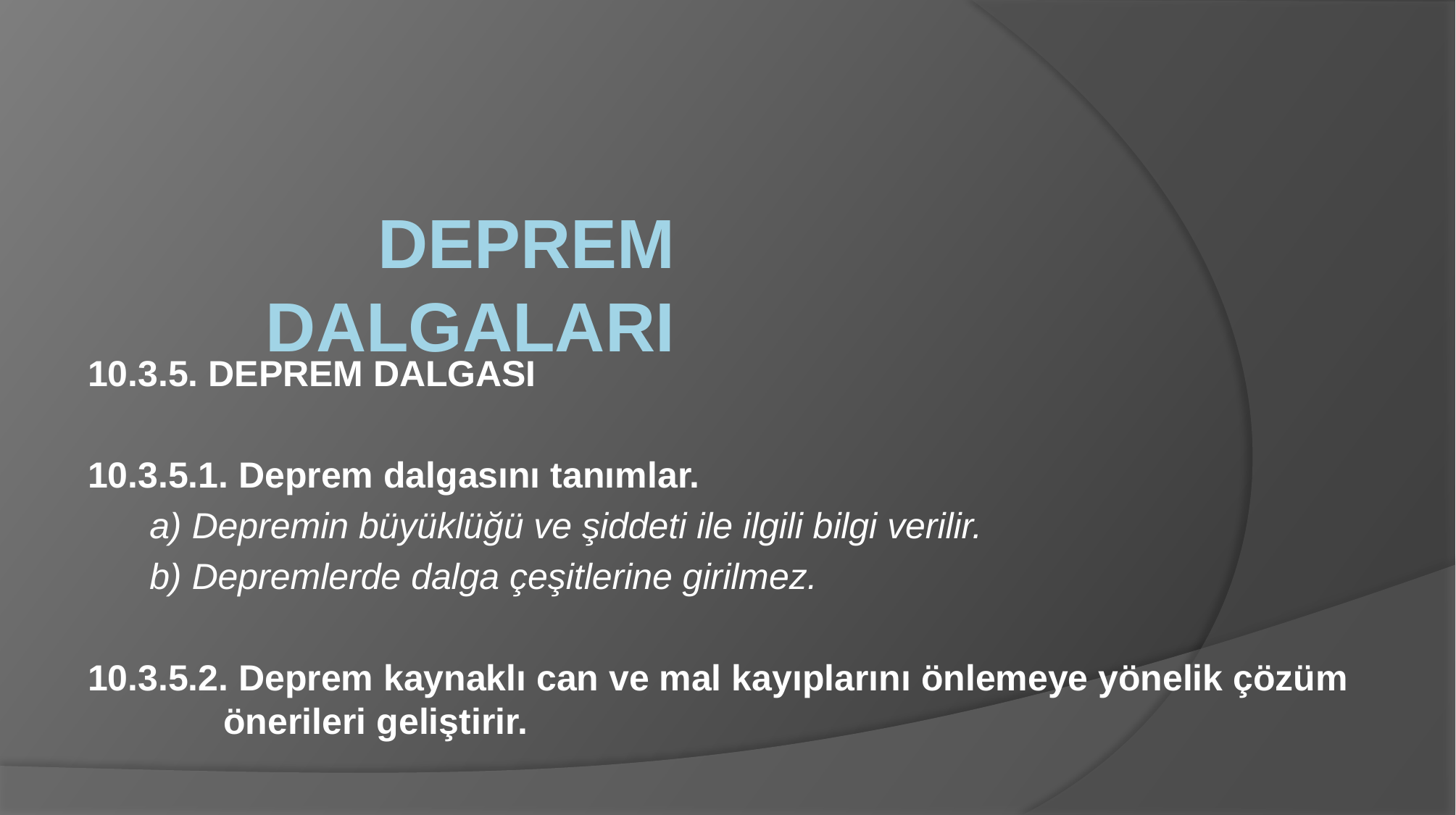

# DEPREM DALGALARI
10.3.5. DEPREM DALGASI

10.3.5.1. Deprem dalgasını tanımlar.
a) Depremin büyüklüğü ve şiddeti ile ilgili bilgi verilir.
b) Depremlerde dalga çeşitlerine girilmez.

10.3.5.2. Deprem kaynaklı can ve mal kayıplarını önlemeye yönelik çözüm önerileri geliştirir.